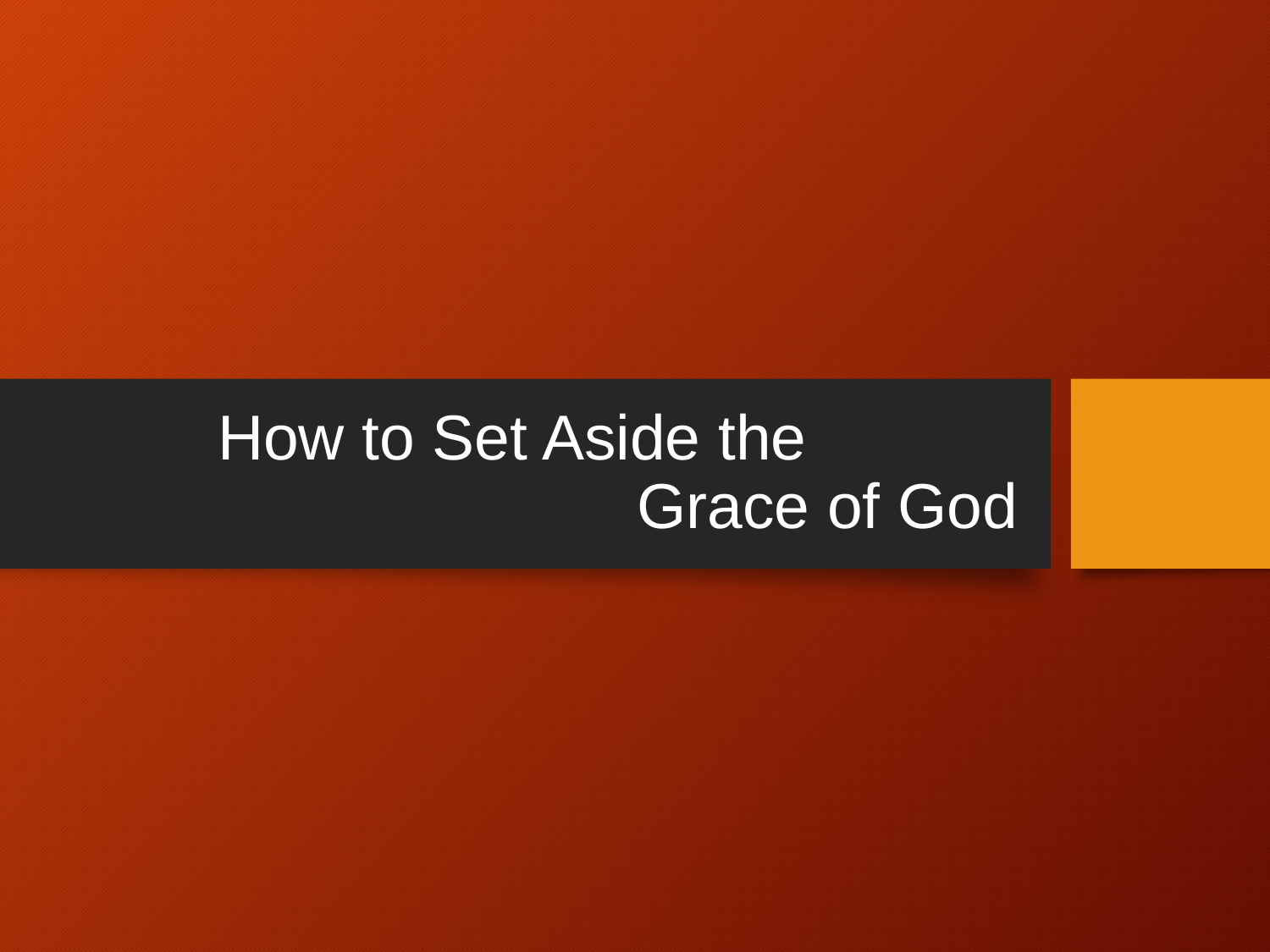

# How to Set Aside the             Grace of God